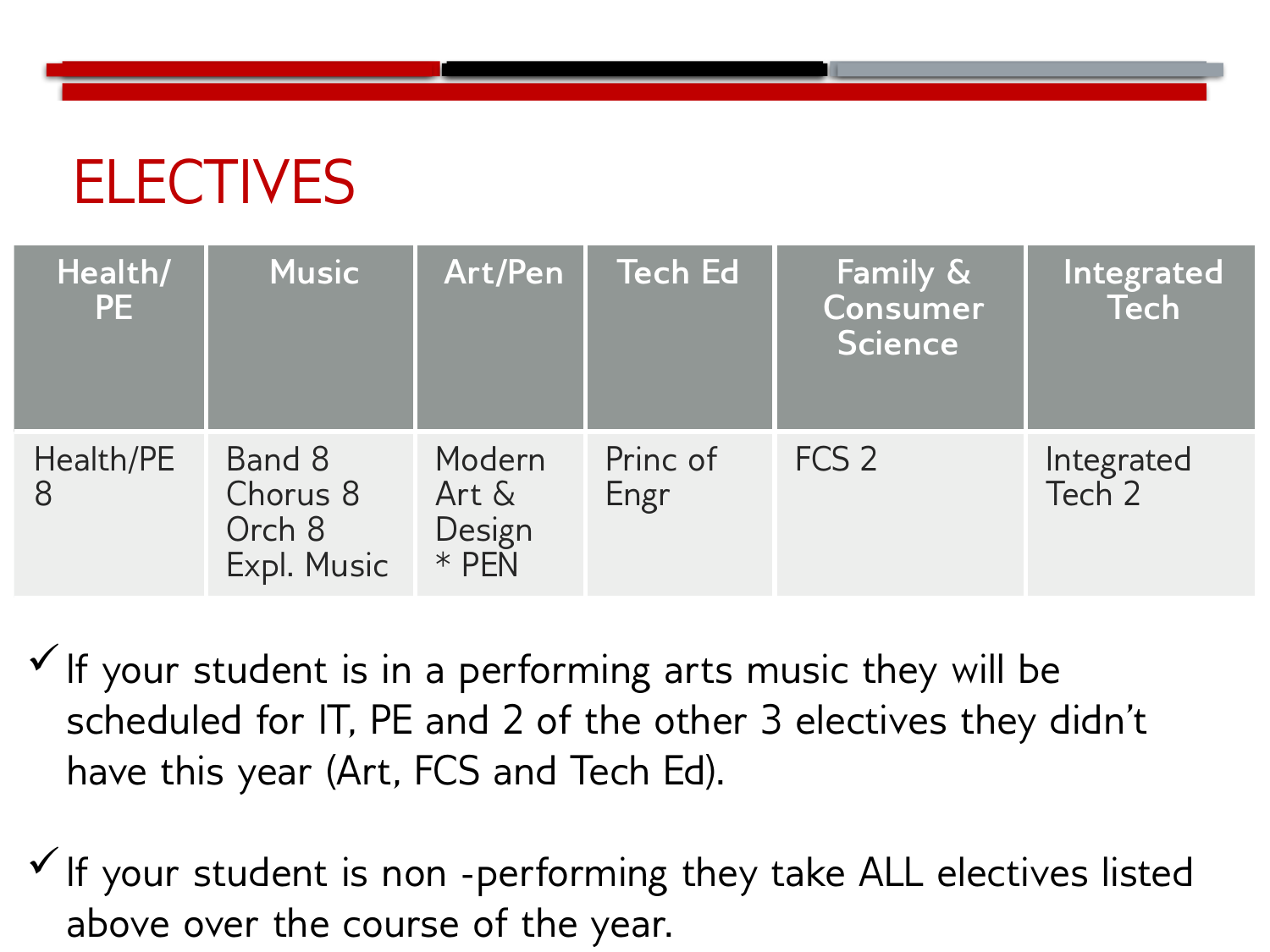

# Electives
| Health/ PE​ | Music​ | Art​/Pen | Tech Ed | Family & Consumer Science ​ | Integrated Tech |
| --- | --- | --- | --- | --- | --- |
| Health/PE 8 | Band 8 Chorus 8 Orch 8 Expl. Music | Modern Art & Design \* PEN | Princ of  Engr | FCS 2 | Integrated  Tech 2 |

If your student is in a performing arts music they will be scheduled for IT, PE and 2 of the other 3 electives they didn’t have this year (Art, FCS and Tech Ed).

If your student is non -performing they take ALL electives listed above over the course of the year.